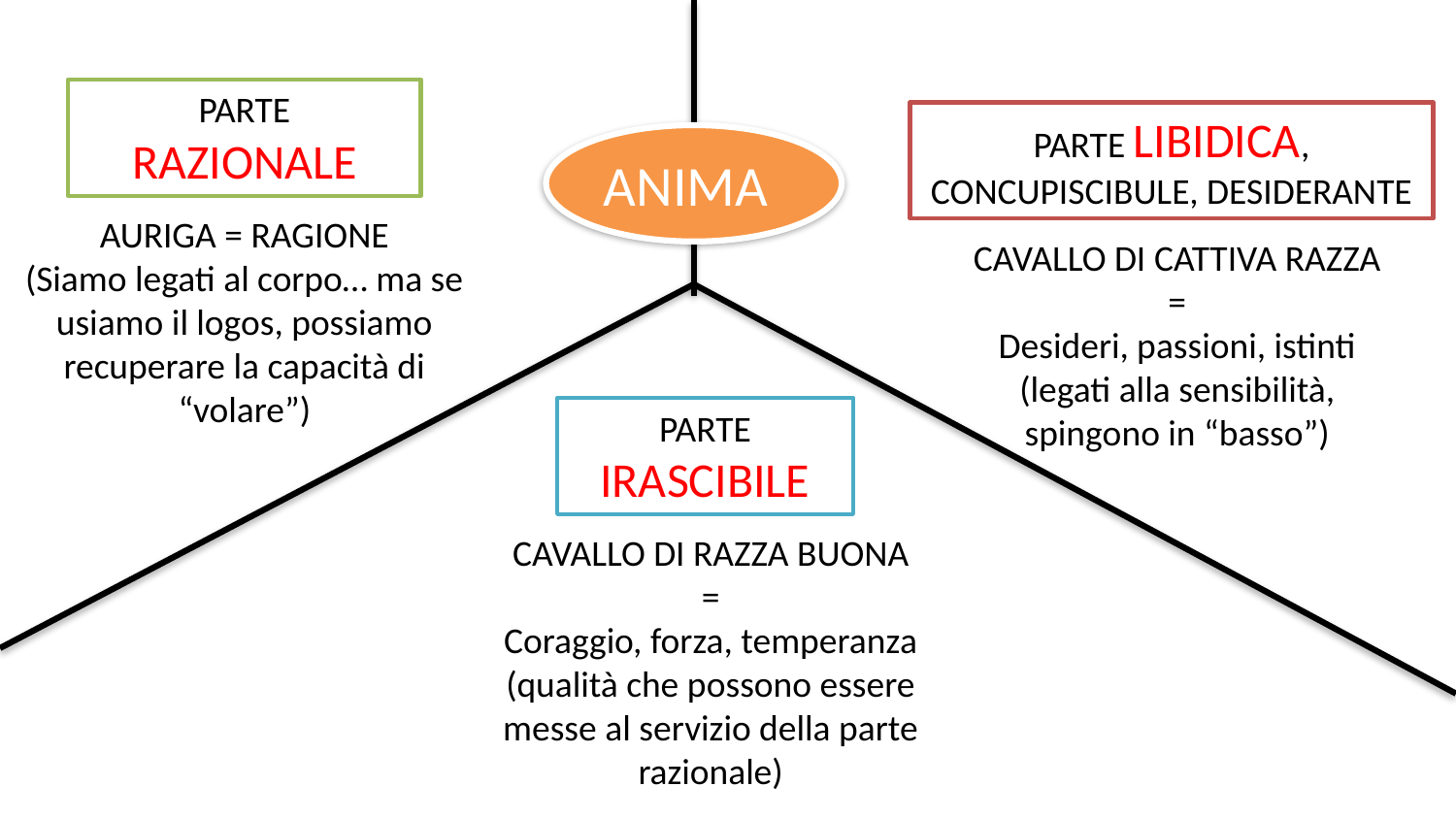

PARTE RAZIONALE
PARTE LIBIDICA, CONCUPISCIBULE, DESIDERANTE
ANIMA
AURIGA = RAGIONE
(Siamo legati al corpo… ma se usiamo il logos, possiamo recuperare la capacità di “volare”)
CAVALLO DI CATTIVA RAZZA
=
Desideri, passioni, istinti
(legati alla sensibilità, spingono in “basso”)
PARTE IRASCIBILE
CAVALLO DI RAZZA BUONA
=
Coraggio, forza, temperanza
(qualità che possono essere messe al servizio della parte razionale)